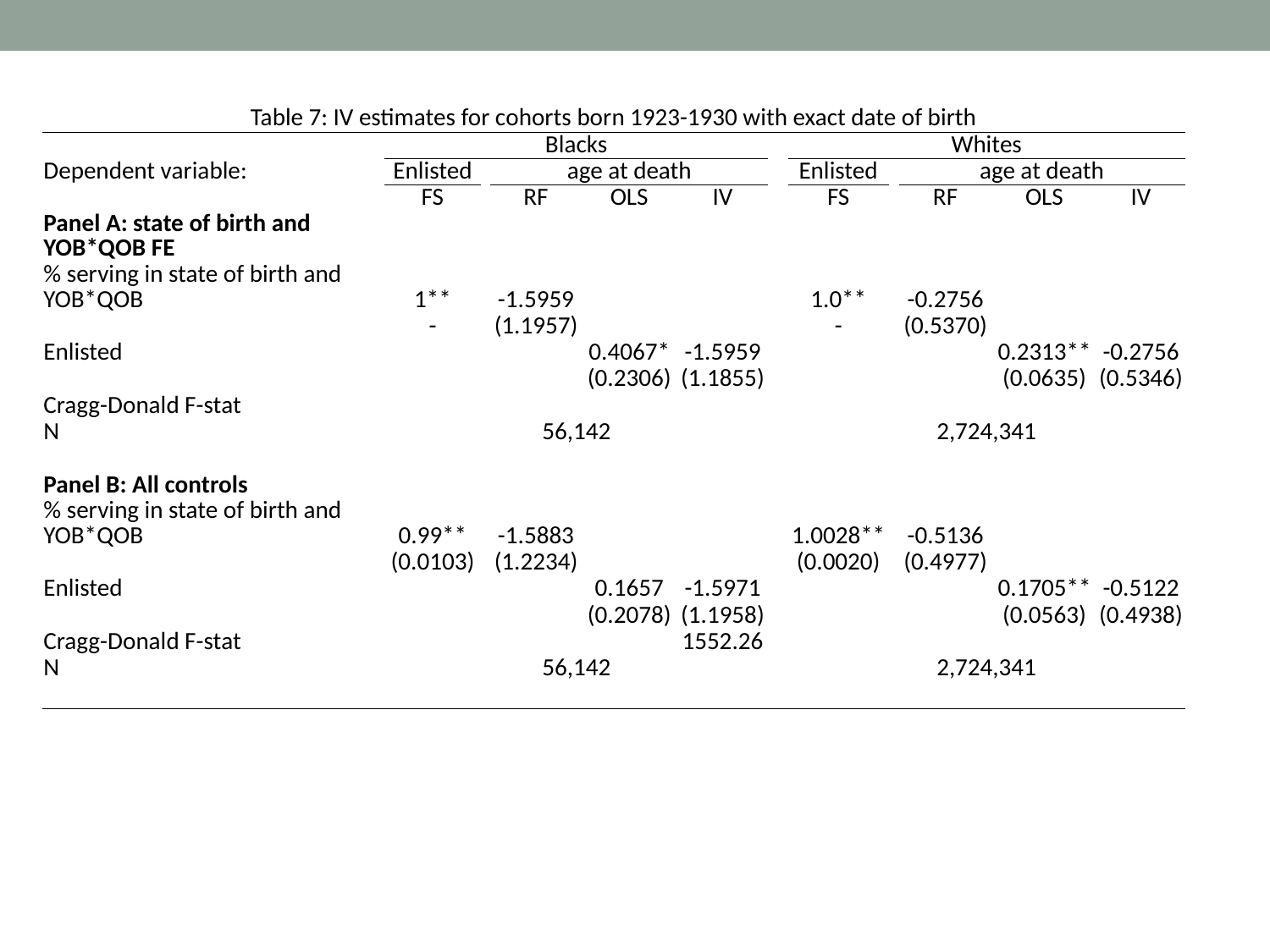

| Table 7: IV estimates for cohorts born 1923-1930 with exact date of birth |  |  |  |  |  |  |  |  |  |  |  |
| --- | --- | --- | --- | --- | --- | --- | --- | --- | --- | --- | --- |
|  | Blacks |  |  |  |  |  | Whites |  |  |  |  |
| Dependent variable: | Enlisted |  | age at death |  |  |  | Enlisted |  | age at death |  |  |
|  | FS |  | RF | OLS | IV |  | FS |  | RF | OLS | IV |
| Panel A: state of birth and YOB\*QOB FE |  |  |  |  |  |  |  |  |  |  |  |
| % serving in state of birth and YOB\*QOB | 1\*\* |  | -1.5959 |  |  |  | 1.0\*\* |  | -0.2756 |  |  |
|  | - |  | (1.1957) |  |  |  | - |  | (0.5370) |  |  |
| Enlisted |  |  |  | 0.4067\* | -1.5959 |  |  |  |  | 0.2313\*\* | -0.2756 |
|  |  |  |  | (0.2306) | (1.1855) |  |  |  |  | (0.0635) | (0.5346) |
| Cragg-Donald F-stat |  |  |  |  |  |  |  |  |  |  |  |
| N | 56,142 |  |  |  |  |  | 2,724,341 |  |  |  |  |
|  |  |  |  |  |  |  |  |  |  |  |  |
| Panel B: All controls |  |  |  |  |  |  |  |  |  |  |  |
| % serving in state of birth and YOB\*QOB | 0.99\*\* |  | -1.5883 |  |  |  | 1.0028\*\* |  | -0.5136 |  |  |
|  | (0.0103) |  | (1.2234) |  |  |  | (0.0020) |  | (0.4977) |  |  |
| Enlisted |  |  |  | 0.1657 | -1.5971 |  |  |  |  | 0.1705\*\* | -0.5122 |
|  |  |  |  | (0.2078) | (1.1958) |  |  |  |  | (0.0563) | (0.4938) |
| Cragg-Donald F-stat |  |  |  |  | 1552.26 |  |  |  |  |  |  |
| N | 56,142 |  |  |  |  |  | 2,724,341 |  |  |  |  |
|  |  |  |  |  |  |  |  |  |  |  |  |